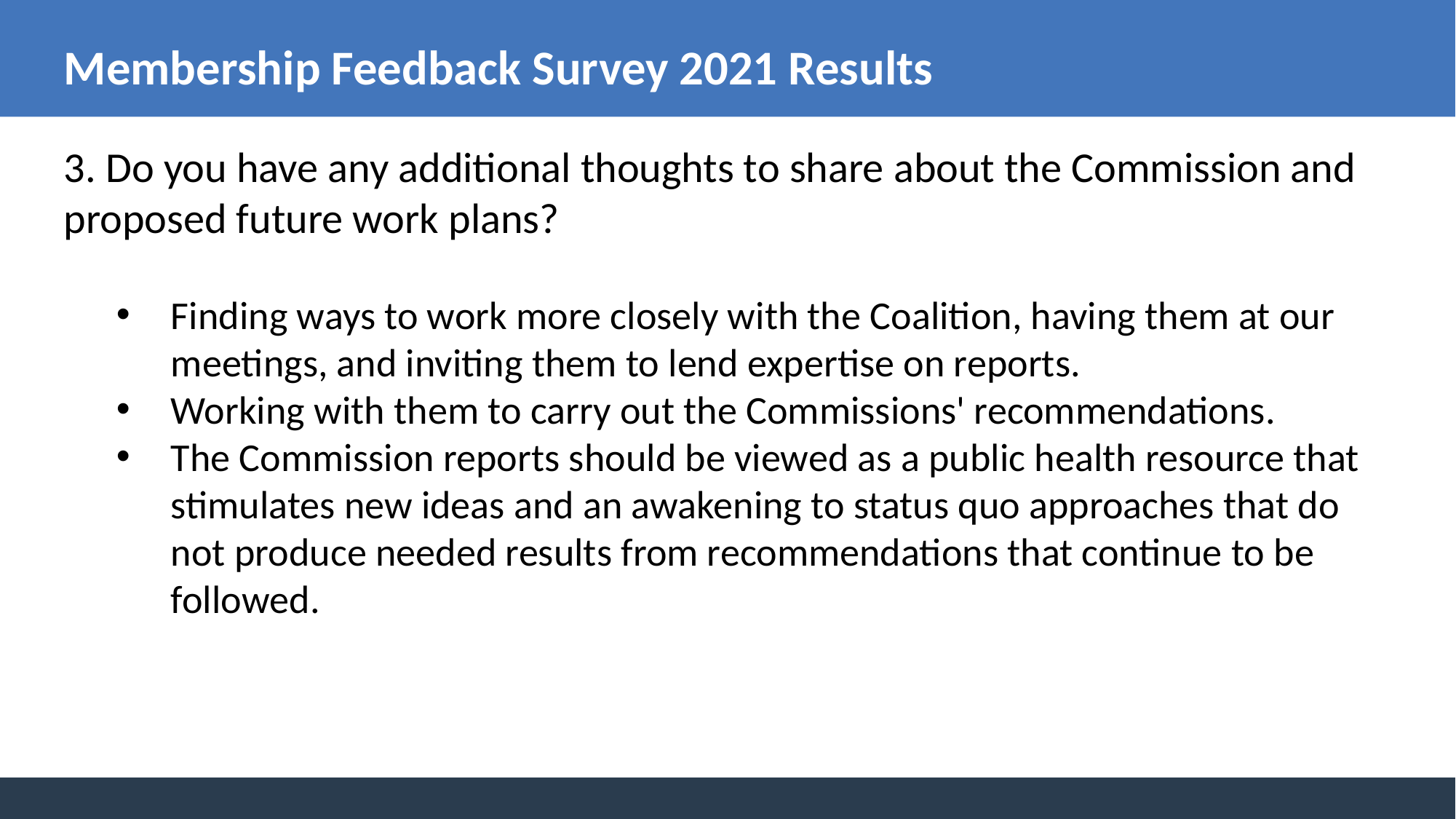

Membership Feedback Survey 2021 Results
3. Do you have any additional thoughts to share about the Commission and proposed future work plans?
Finding ways to work more closely with the Coalition, having them at our meetings, and inviting them to lend expertise on reports.
Working with them to carry out the Commissions' recommendations.
The Commission reports should be viewed as a public health resource that stimulates new ideas and an awakening to status quo approaches that do not produce needed results from recommendations that continue to be followed.